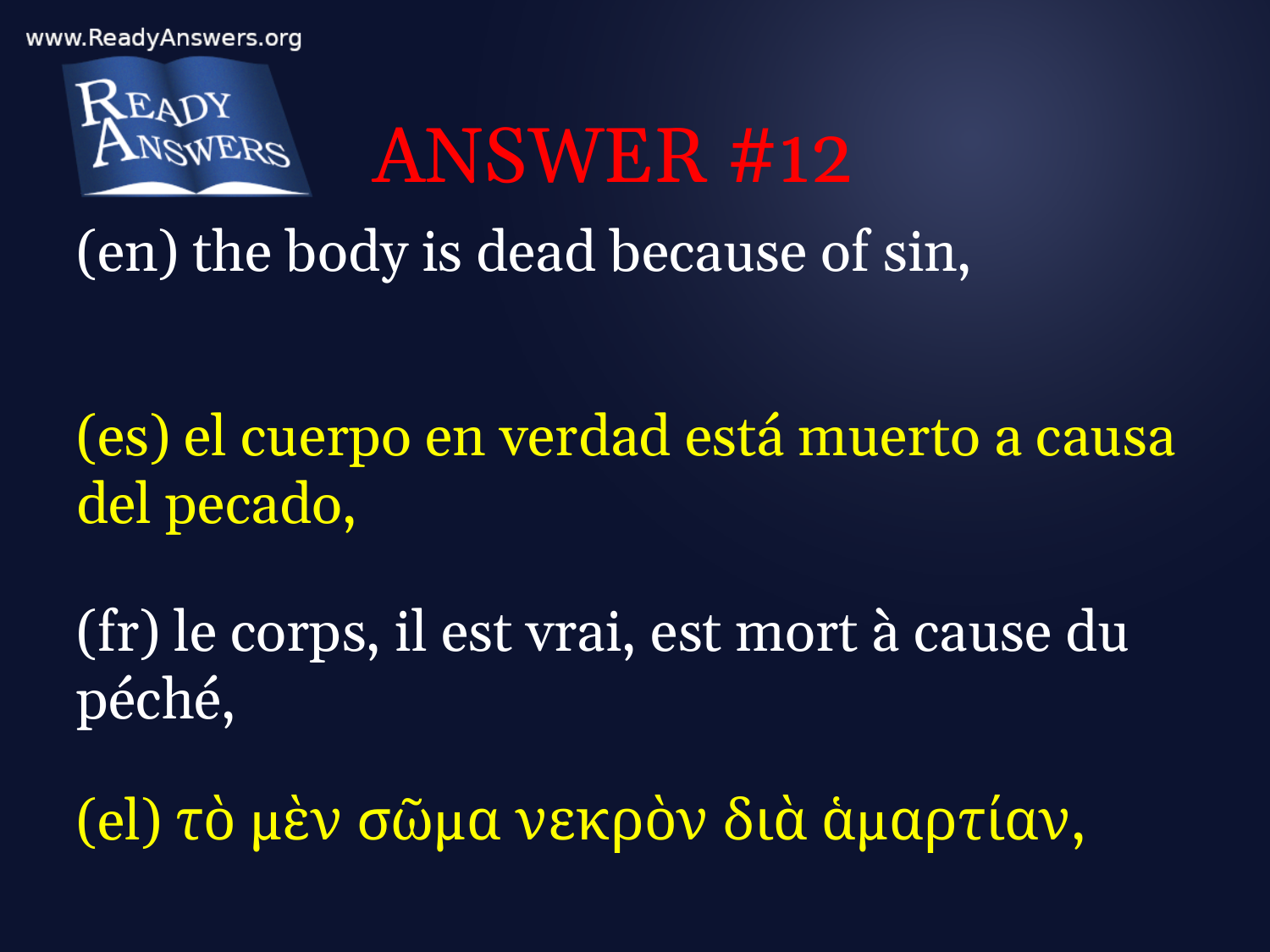

# ANSWER #12
(en) the body is dead because of sin,
(es) el cuerpo en verdad está muerto a causa del pecado,
(fr) le corps, il est vrai, est mort à cause du péché,
(el) τὸ μὲν σῶμα νεκρὸν διὰ ἁμαρτίαν,